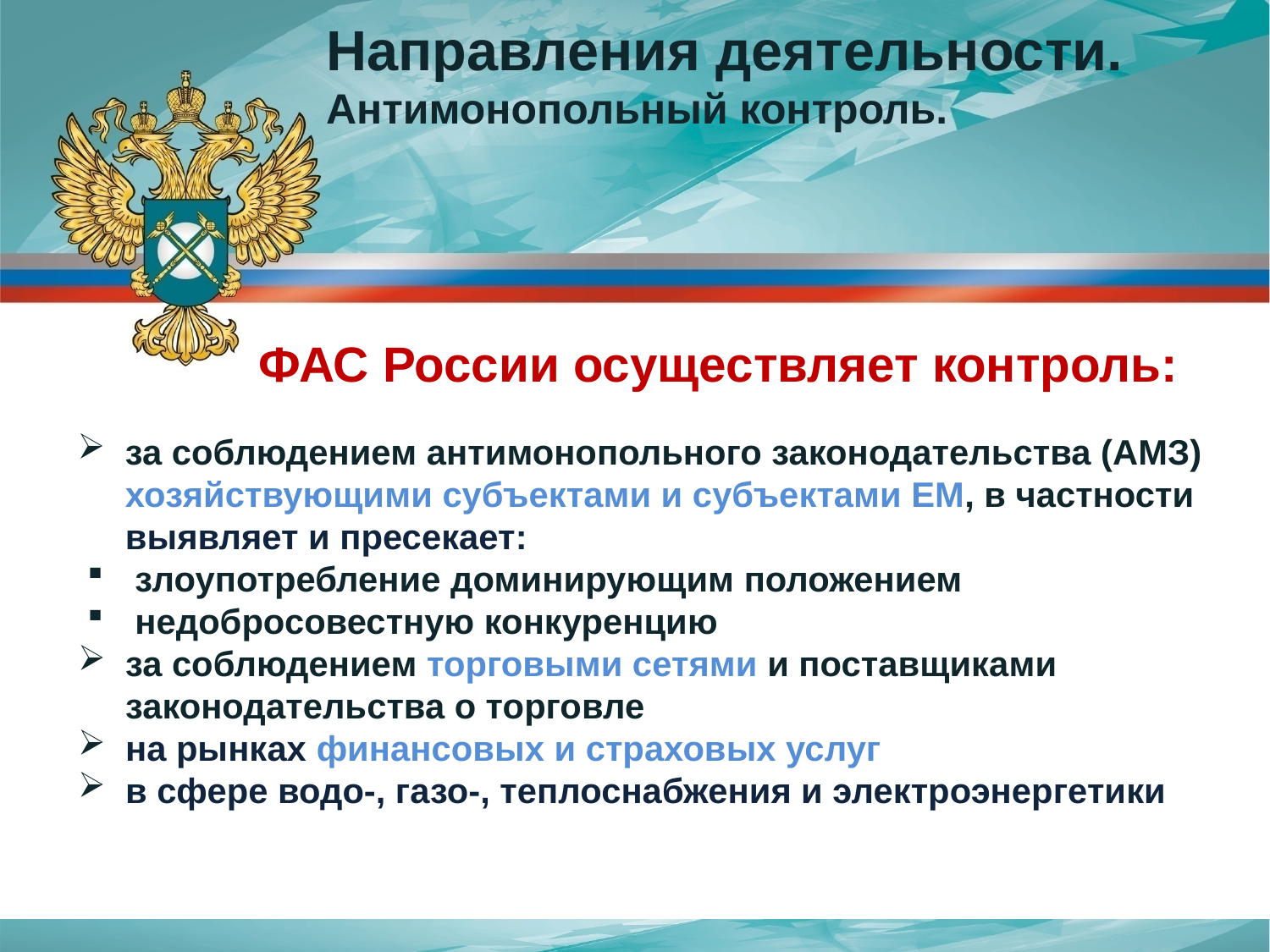

Направления деятельности. Антимонопольный контроль.

ФАС России осуществляет контроль:

за соблюдением антимонопольного законодательства (АМЗ) хозяйствующими субъектами и субъектами ЕМ, в частности выявляет и пресекает:
злоупотребление доминирующим положением
недобросовестную конкуренцию
за соблюдением торговыми сетями и поставщиками законодательства о торговле
на рынках финансовых и страховых услуг
в сфере водо-, газо-, теплоснабжения и электроэнергетики